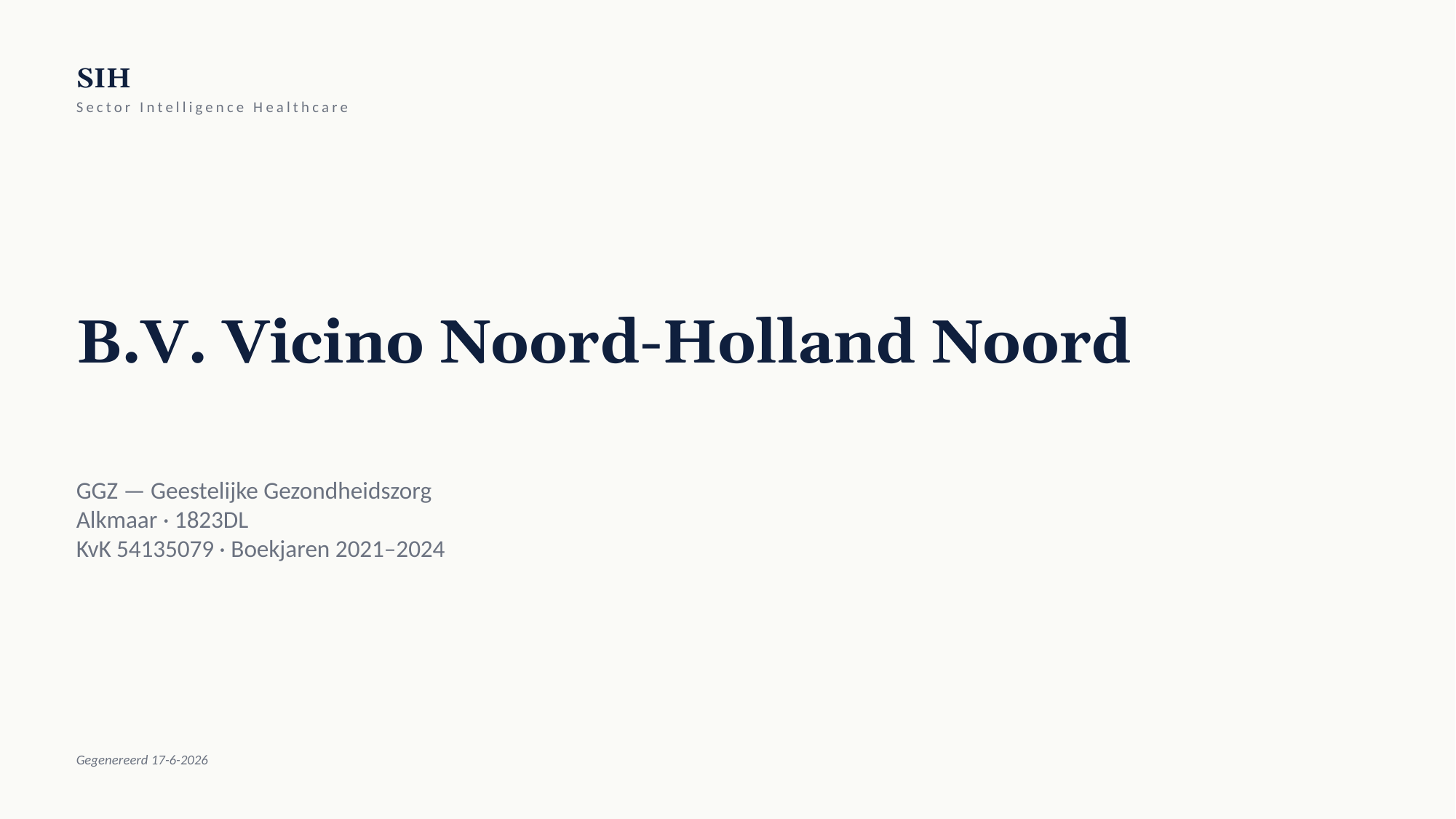

SIH
Sector Intelligence Healthcare
B.V. Vicino Noord-Holland Noord
GGZ — Geestelijke Gezondheidszorg
Alkmaar · 1823DL
KvK 54135079 · Boekjaren 2021–2024
Gegenereerd 17-6-2026